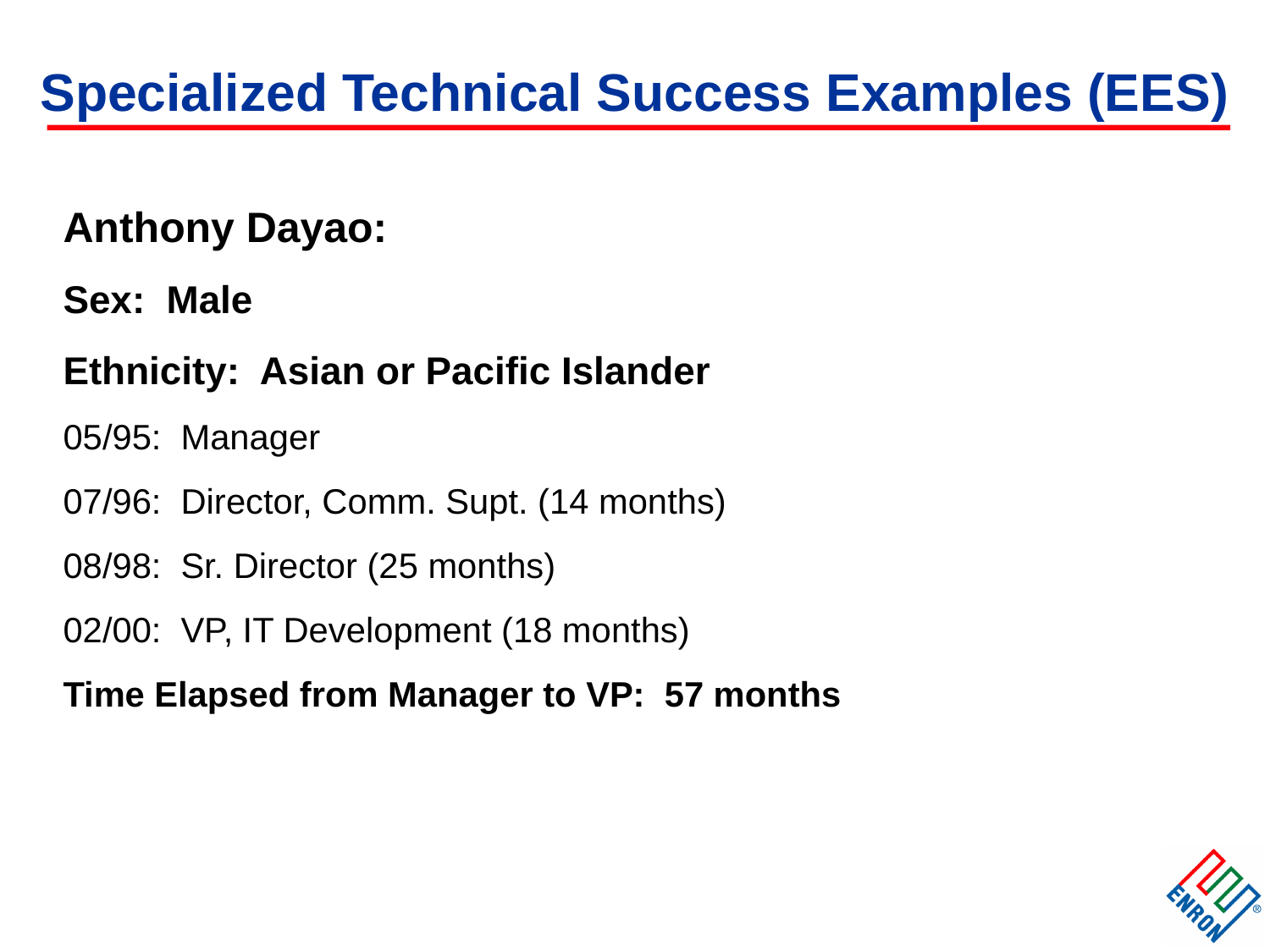

# Specialized Technical Success Examples (EES)

Anthony Dayao:
Sex:  Male
Ethnicity:  Asian or Pacific Islander
05/95:  Manager
07/96:  Director, Comm. Supt. (14 months)
08/98:  Sr. Director (25 months)
02/00:  VP, IT Development (18 months)
Time Elapsed from Manager to VP:  57 months